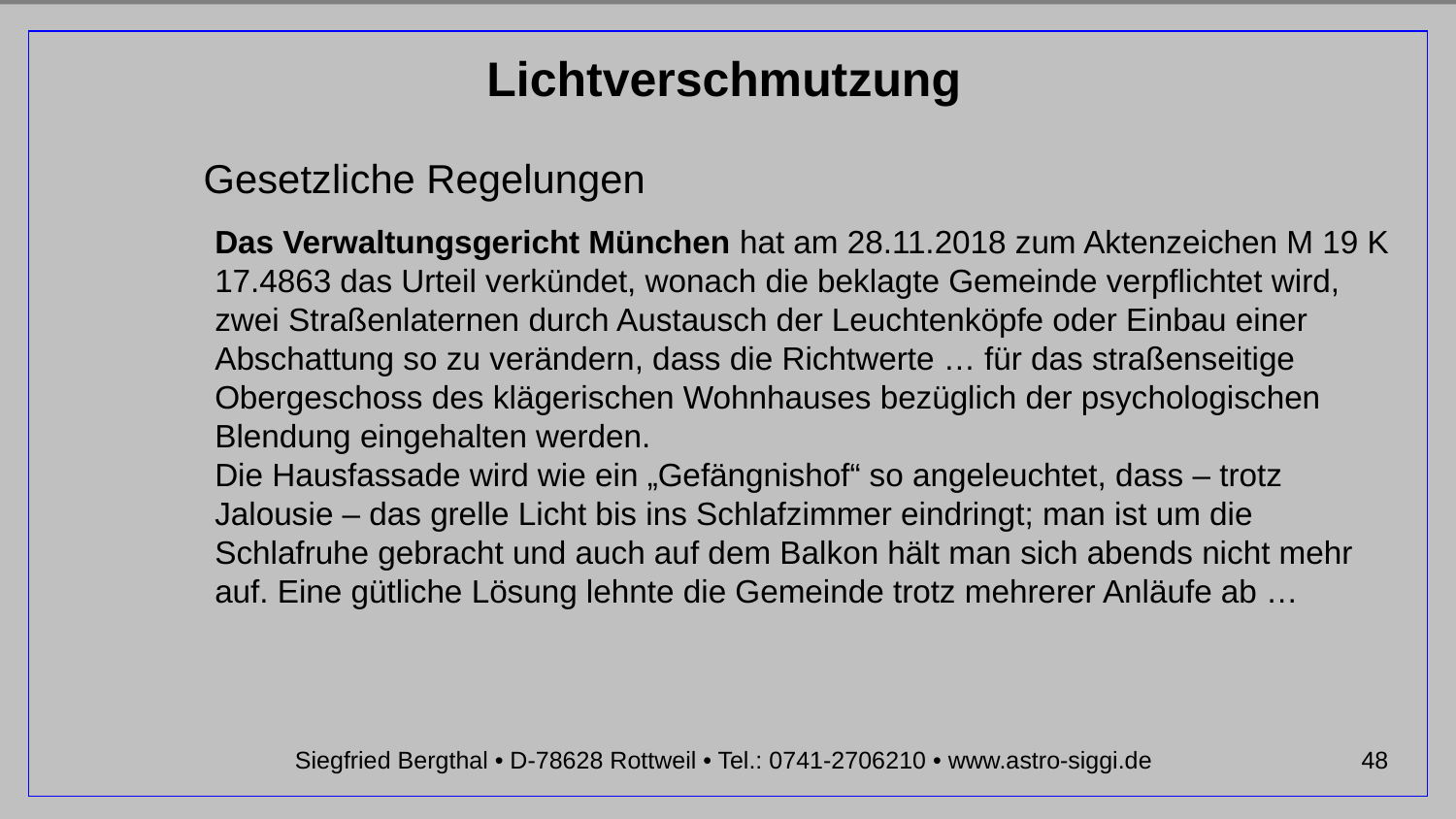

Gesetzliche Regelungen
Das Verwaltungsgericht München hat am 28.11.2018 zum Aktenzeichen M 19 K 17.4863 das Urteil verkündet, wonach die beklagte Gemeinde verpflichtet wird, zwei Straßenlaternen durch Austausch der Leuchtenköpfe oder Einbau einer Abschattung so zu verändern, dass die Richtwerte … für das straßenseitige Obergeschoss des klägerischen Wohnhauses bezüglich der psychologischen Blendung eingehalten werden.
Die Hausfassade wird wie ein „Gefängnishof“ so angeleuchtet, dass – trotz Jalousie – das grelle Licht bis ins Schlafzimmer eindringt; man ist um die Schlafruhe gebracht und auch auf dem Balkon hält man sich abends nicht mehr auf. Eine gütliche Lösung lehnte die Gemeinde trotz mehrerer Anläufe ab …